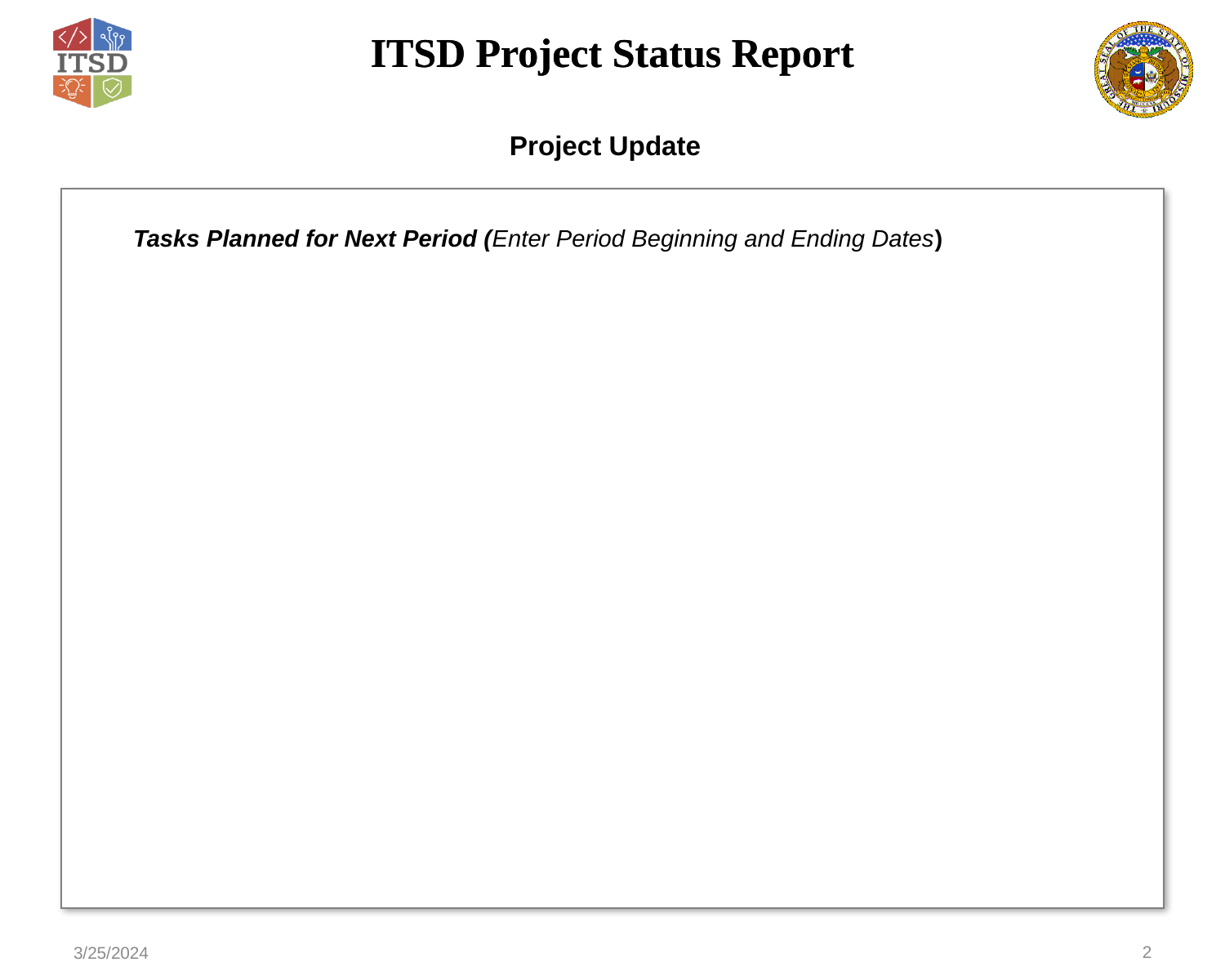

Project Update

Tasks Planned for Next Period (Enter Period Beginning and Ending Dates)

3/25/2024
2